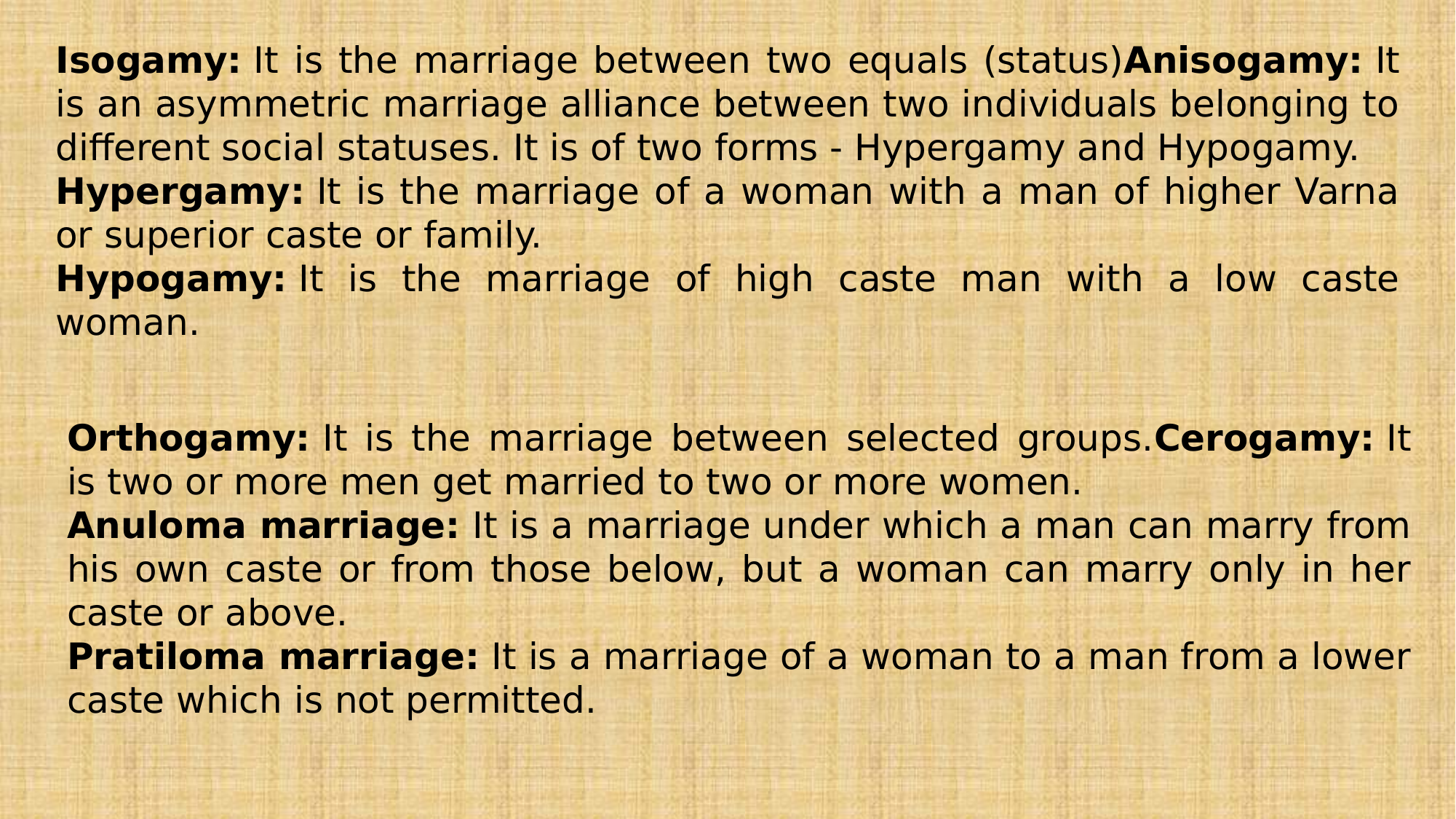

Isogamy: It is the marriage between two equals (status)Anisogamy: It is an asymmetric marriage alliance between two individuals belonging to different social statuses. It is of two forms - Hypergamy and Hypogamy.
Hypergamy: It is the marriage of a woman with a man of higher Varna or superior caste or family.
Hypogamy: It is the marriage of high caste man with a low caste woman.
Orthogamy: It is the marriage between selected groups.Cerogamy: It is two or more men get married to two or more women.
Anuloma marriage: It is a marriage under which a man can marry from his own caste or from those below, but a woman can marry only in her caste or above.
Pratiloma marriage: It is a marriage of a woman to a man from a lower caste which is not permitted.